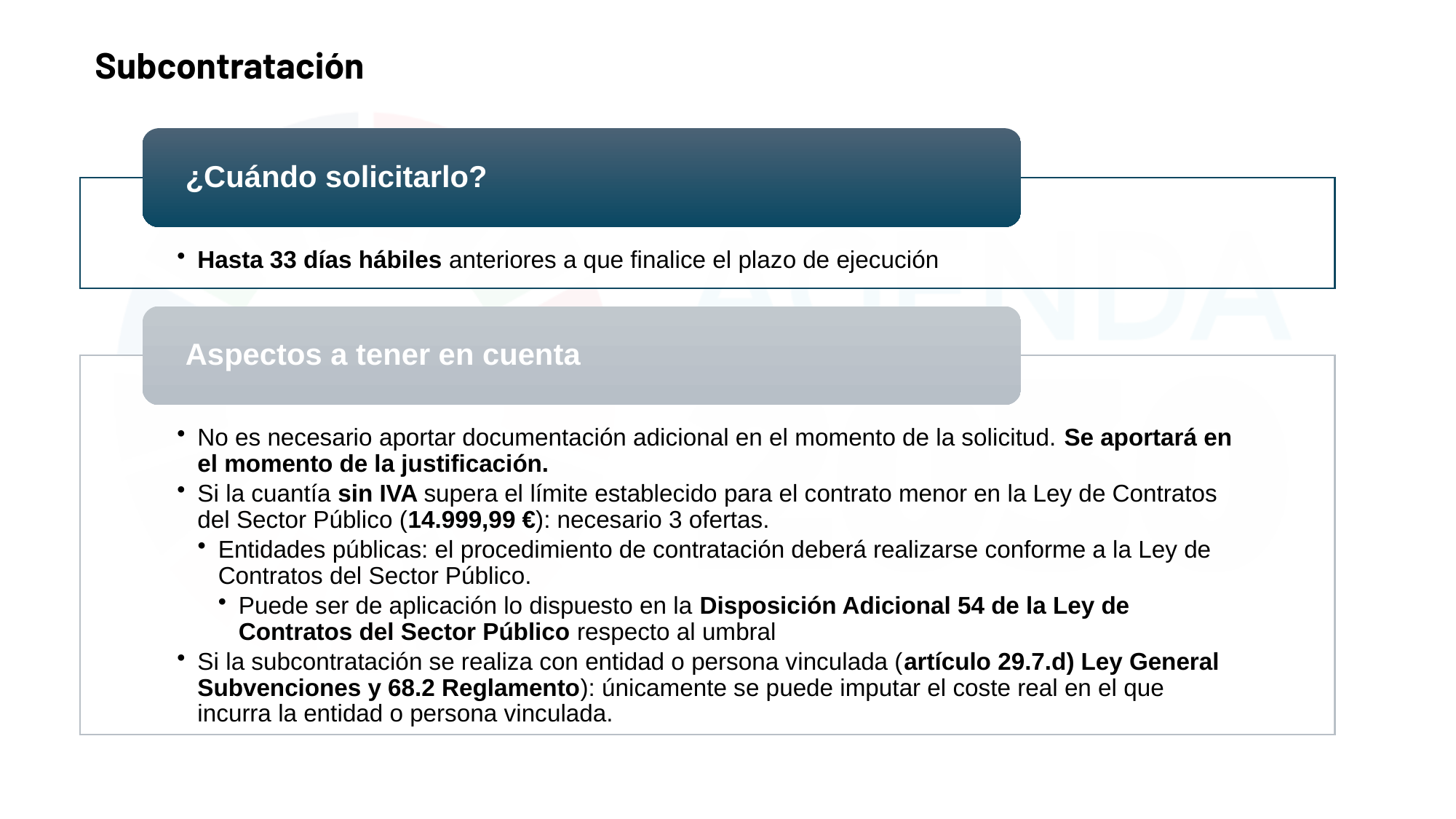

Subcontratación
Hasta 33 días hábiles anteriores a que finalice el plazo de ejecución
¿Cuándo solicitarlo?
No es necesario aportar documentación adicional en el momento de la solicitud. Se aportará en el momento de la justificación.
Si la cuantía sin IVA supera el límite establecido para el contrato menor en la Ley de Contratos del Sector Público (14.999,99 €): necesario 3 ofertas.
Entidades públicas: el procedimiento de contratación deberá realizarse conforme a la Ley de Contratos del Sector Público.
Puede ser de aplicación lo dispuesto en la Disposición Adicional 54 de la Ley de Contratos del Sector Público respecto al umbral
Si la subcontratación se realiza con entidad o persona vinculada (artículo 29.7.d) Ley General Subvenciones y 68.2 Reglamento): únicamente se puede imputar el coste real en el que incurra la entidad o persona vinculada.
Aspectos a tener en cuenta